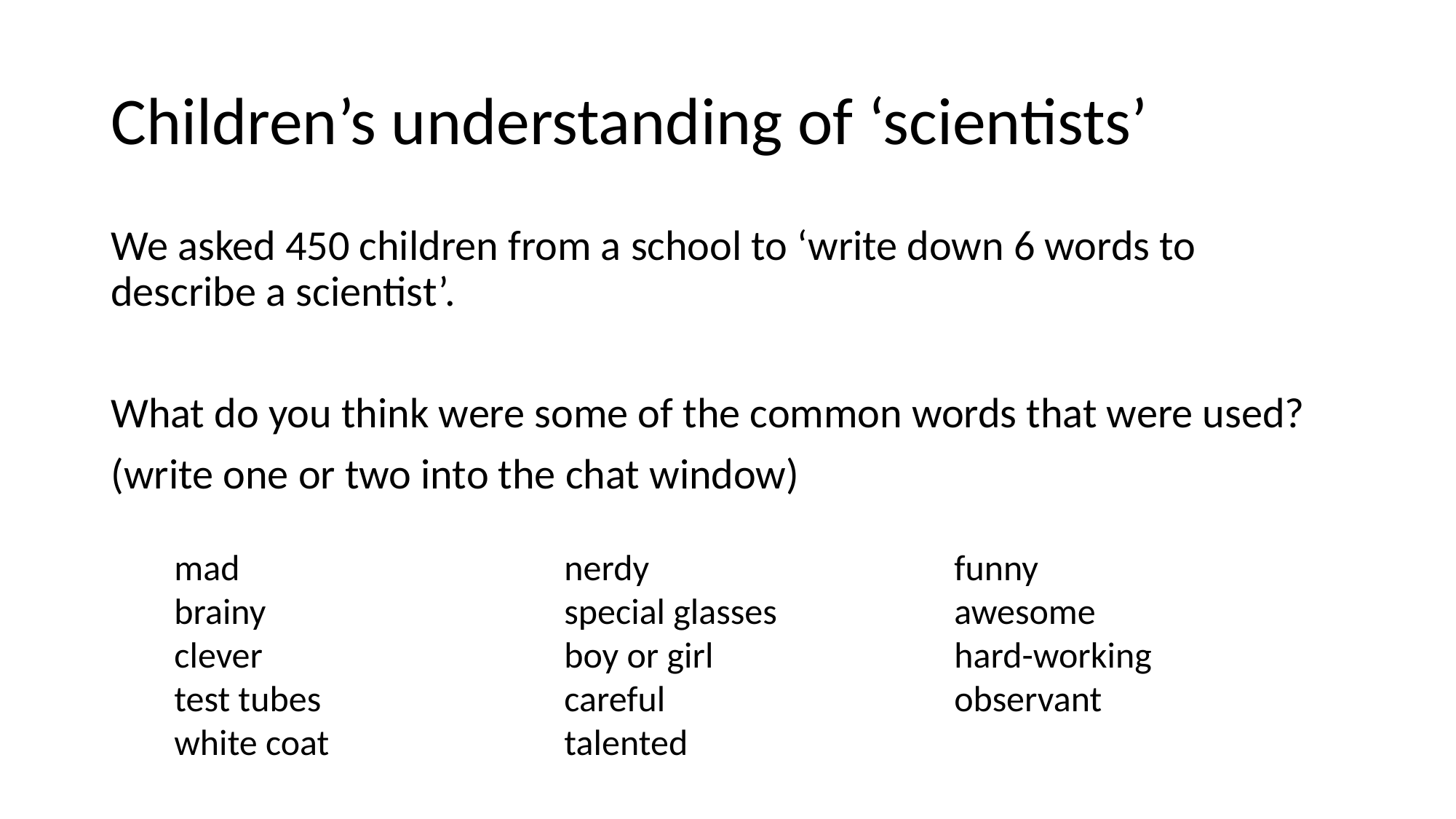

# Children’s understanding of ‘scientists’
We asked 450 children from a school to ‘write down 6 words to describe a scientist’.

What do you think were some of the common words that were used?
(write one or two into the chat window)
mad
brainy
clever
test tubes
white coat
nerdy
special glasses
boy or girl
careful
talented
funny
awesome
hard-working
observant